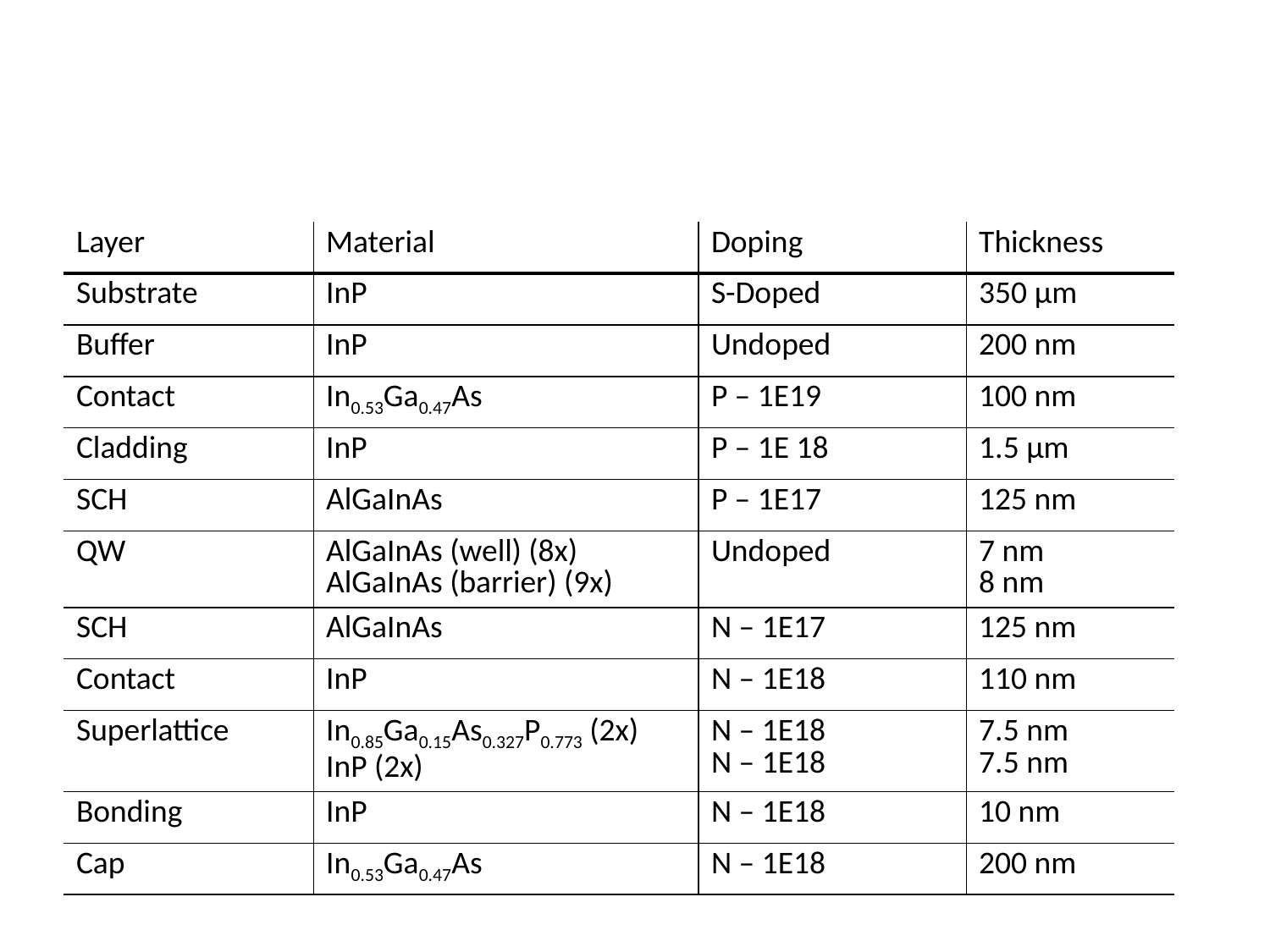

#
| Layer | Material | Doping | Thickness |
| --- | --- | --- | --- |
| Substrate | InP | S-Doped | 350 μm |
| Buffer | InP | Undoped | 200 nm |
| Contact | In0.53Ga0.47As | P – 1E19 | 100 nm |
| Cladding | InP | P – 1E 18 | 1.5 μm |
| SCH | AlGaInAs | P – 1E17 | 125 nm |
| QW | AlGaInAs (well) (8x) AlGaInAs (barrier) (9x) | Undoped | 7 nm 8 nm |
| SCH | AlGaInAs | N – 1E17 | 125 nm |
| Contact | InP | N – 1E18 | 110 nm |
| Superlattice | In0.85Ga0.15As0.327P0.773 (2x) InP (2x) | N – 1E18 N – 1E18 | 7.5 nm 7.5 nm |
| Bonding | InP | N – 1E18 | 10 nm |
| Cap | In0.53Ga0.47As | N – 1E18 | 200 nm |